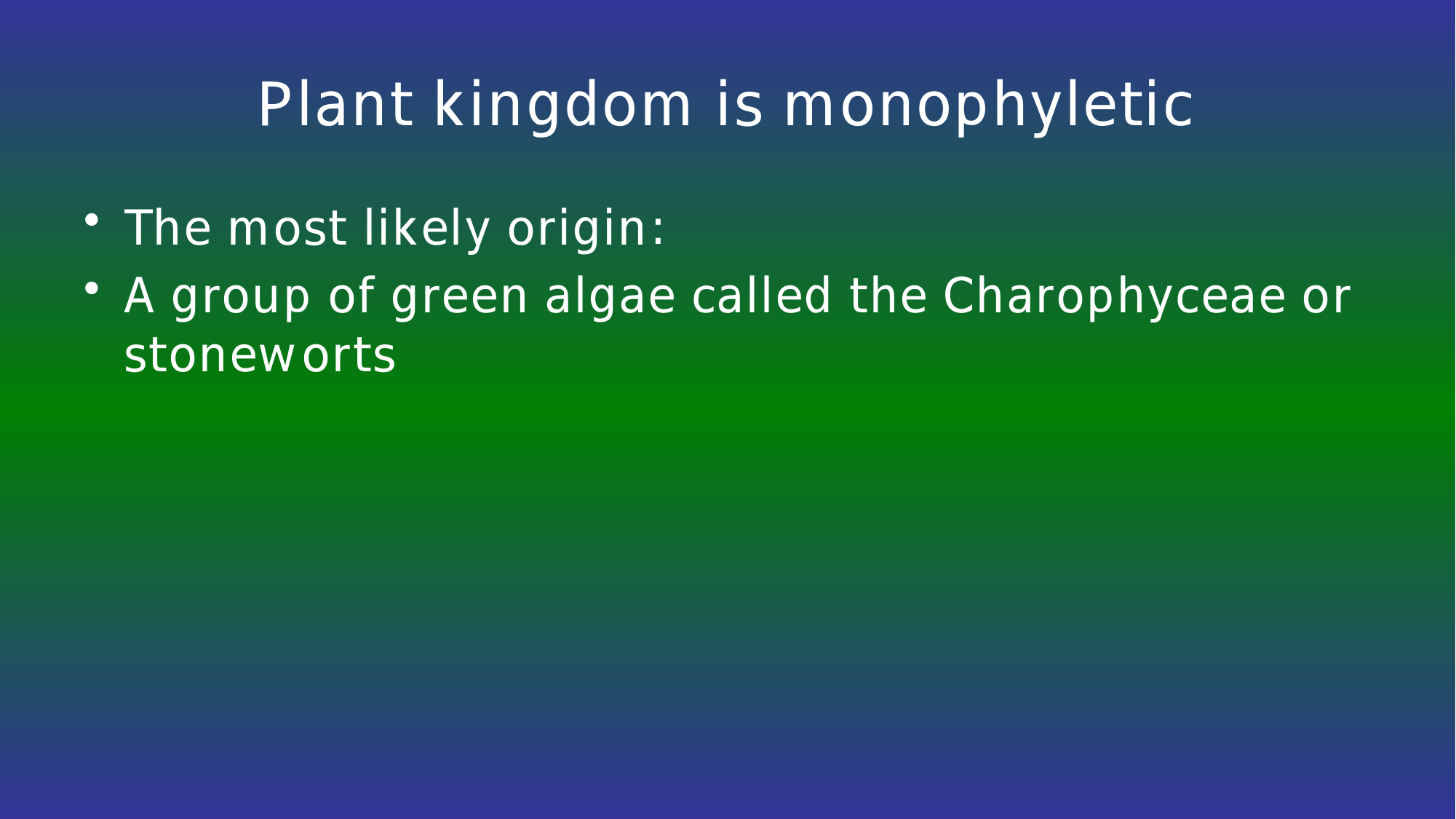

# Plant kingdom is monophyletic
The most likely origin:
A group of green algae called the Charophyceae or stoneworts